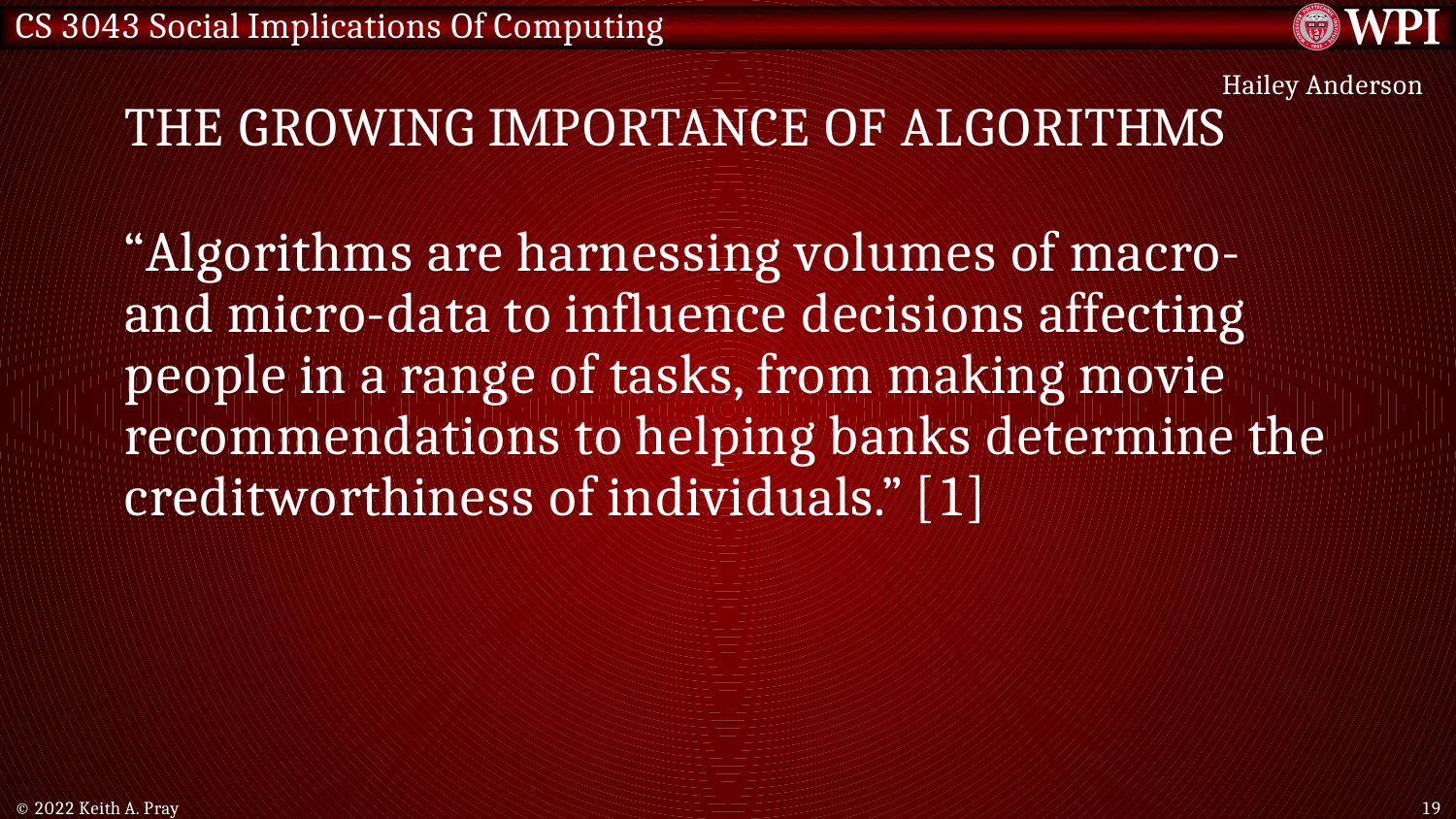

# The Growing Importance of Algorithms
Hailey Anderson
“Algorithms are harnessing volumes of macro- and micro-data to influence decisions affecting people in a range of tasks, from making movie recommendations to helping banks determine the creditworthiness of individuals.” [1]
© 2022 Keith A. Pray
19